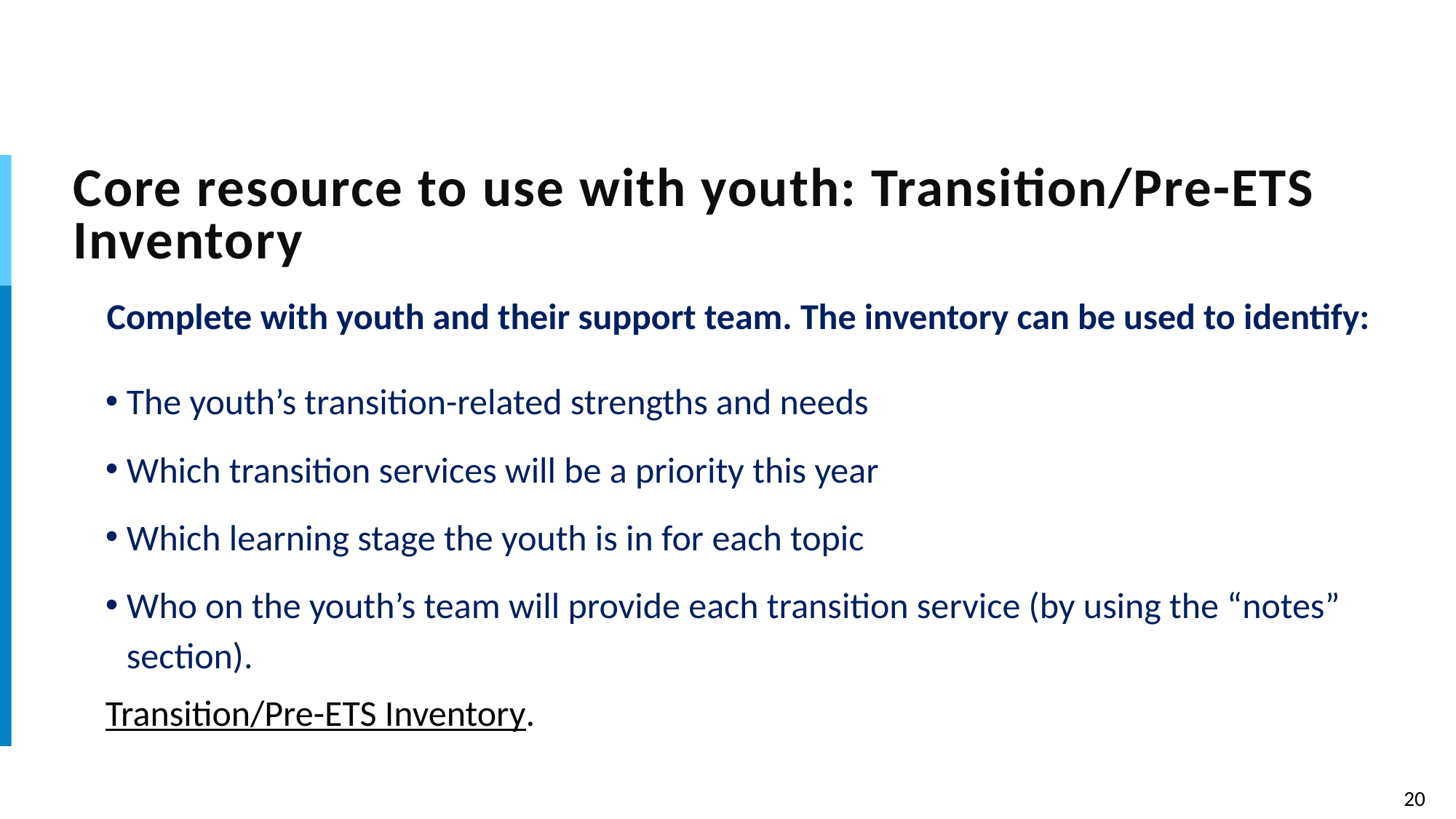

# Core resource to use with youth: Transition/Pre-ETS Inventory
Complete with youth and their support team. The inventory can be used to identify:
The youth’s transition-related strengths and needs
Which transition services will be a priority this year
Which learning stage the youth is in for each topic
Who on the youth’s team will provide each transition service (by using the “notes” section).
Transition/Pre-ETS Inventory.